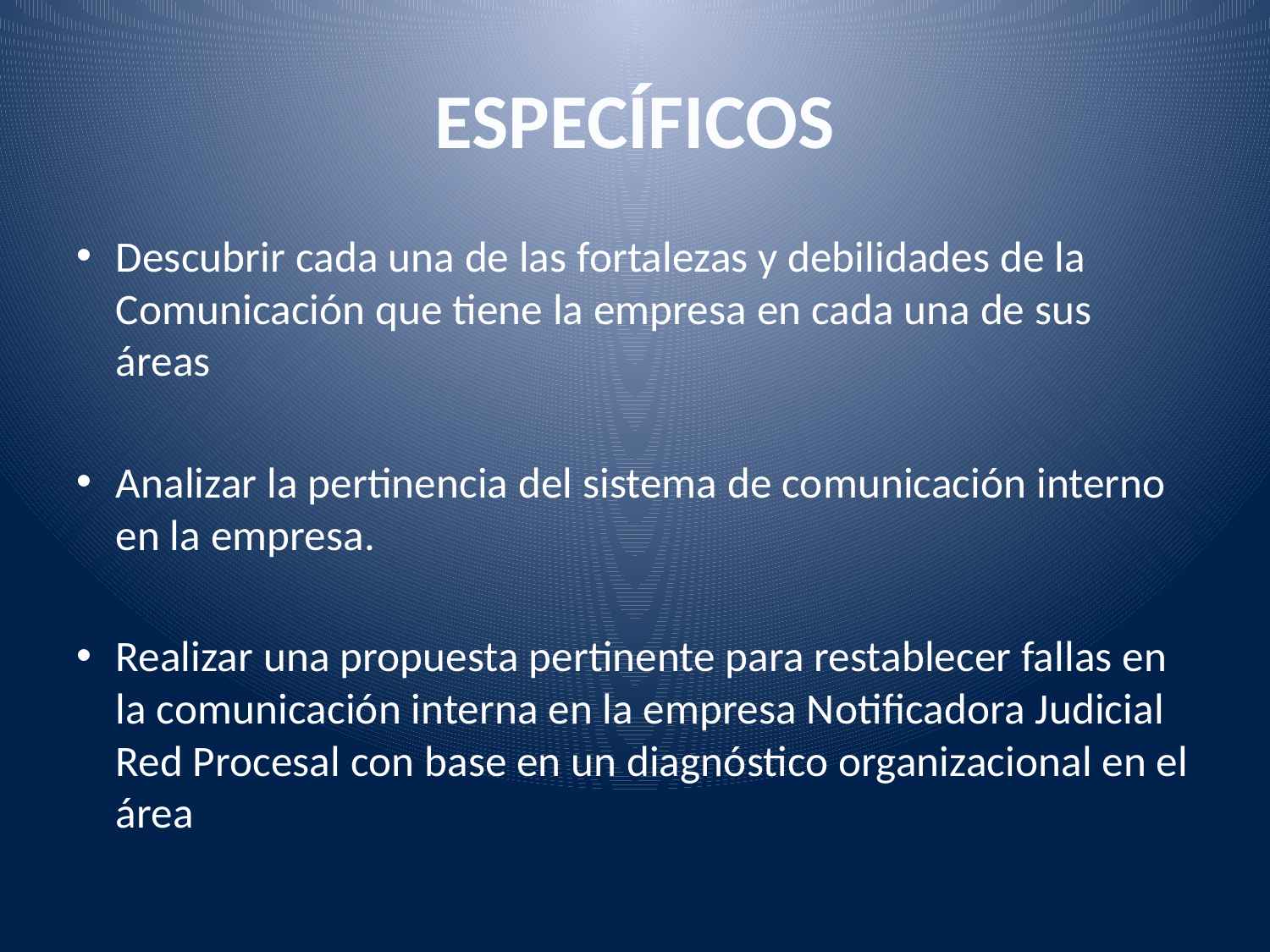

# ESPECÍFICOS
Descubrir cada una de las fortalezas y debilidades de la Comunicación que tiene la empresa en cada una de sus áreas

Analizar la pertinencia del sistema de comunicación interno en la empresa.

Realizar una propuesta pertinente para restablecer fallas en la comunicación interna en la empresa Notificadora Judicial Red Procesal con base en un diagnóstico organizacional en el área